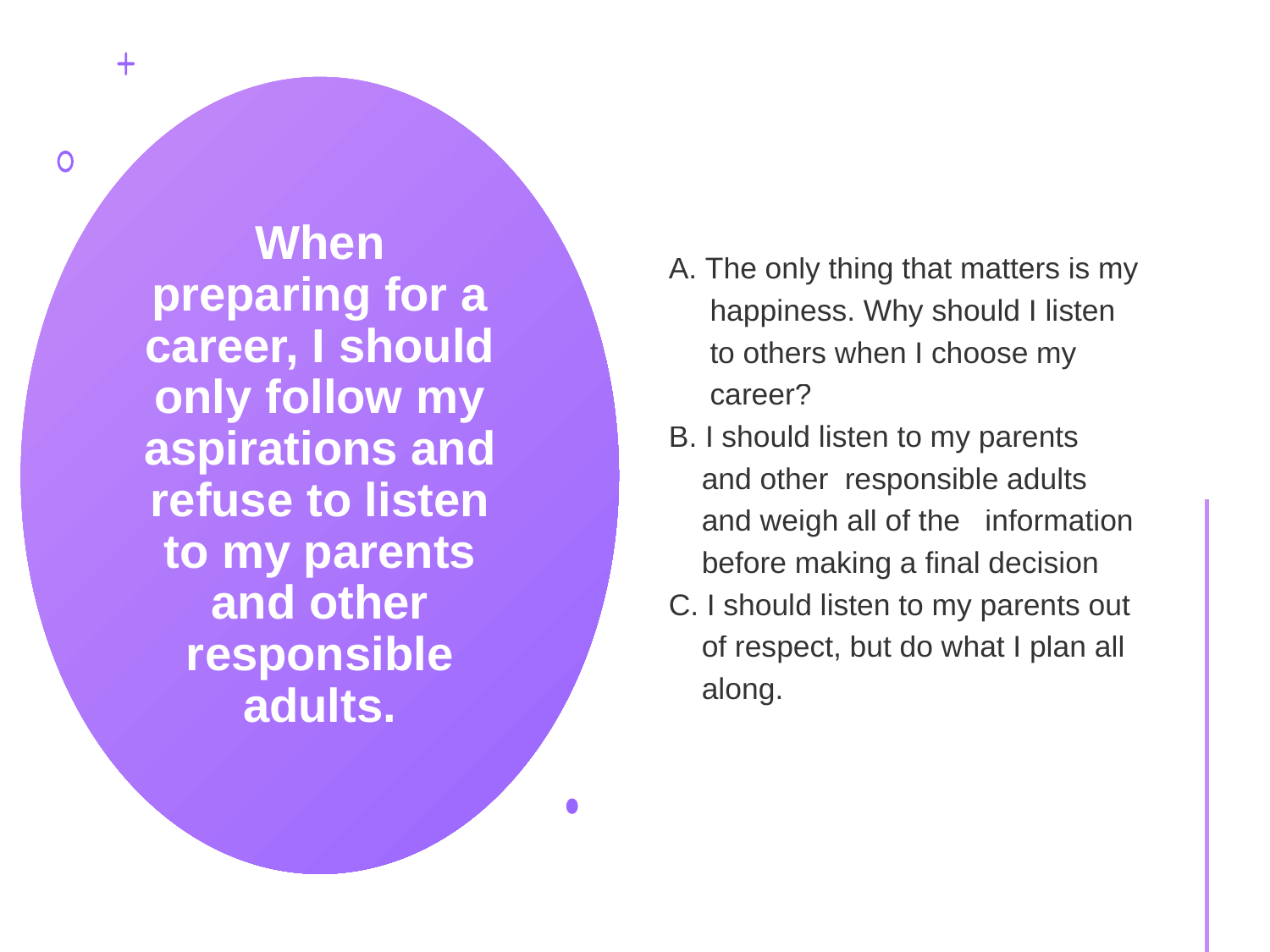

A. The only thing that matters is my
     happiness. Why should I listen
     to others when I choose my
     career?
B. I should listen to my parents
    and other  responsible adults
    and weigh all of the   information
    before making a final decision
C. I should listen to my parents out
    of respect, but do what I plan all
    along.

# When preparing for a career, I should only follow my aspirations and refuse to listen to my parents and other responsible adults.